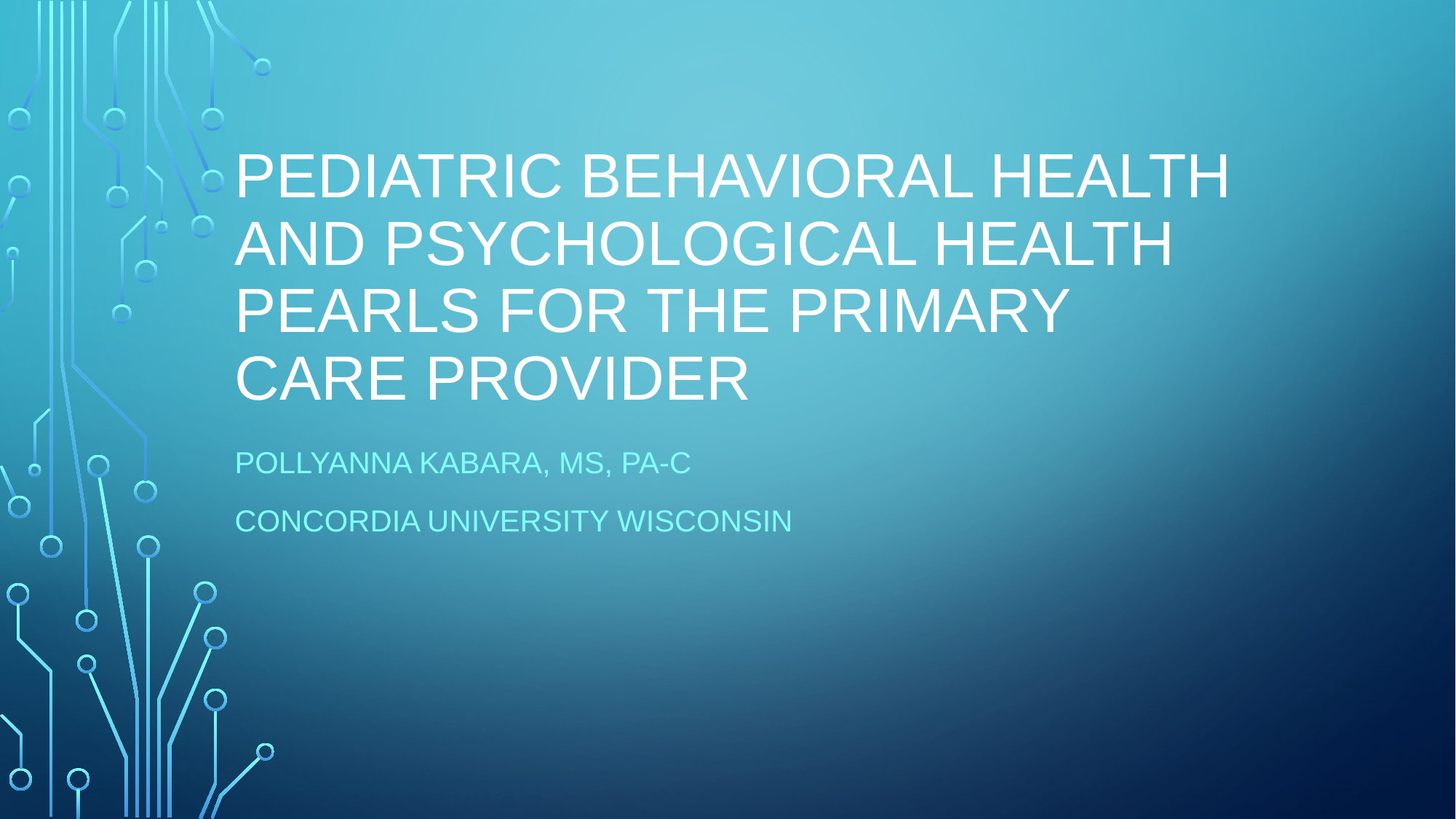

# Pediatric behavioral health and psychological health pearls for the primary care provider
Pollyanna Kabara, MS, PA-C
Concordia University Wisconsin